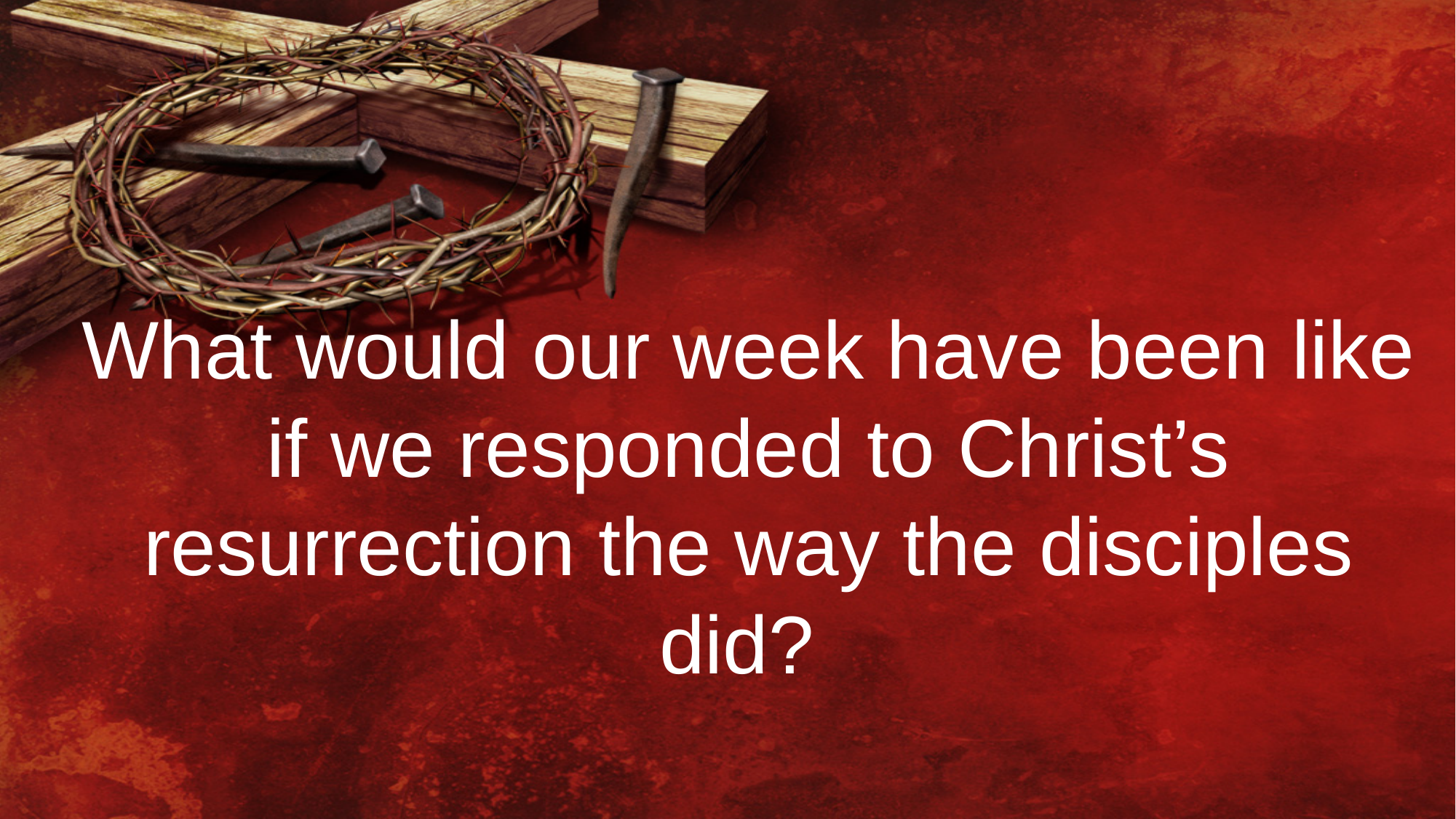

What would our week have been like if we responded to Christ’s resurrection the way the disciples did?